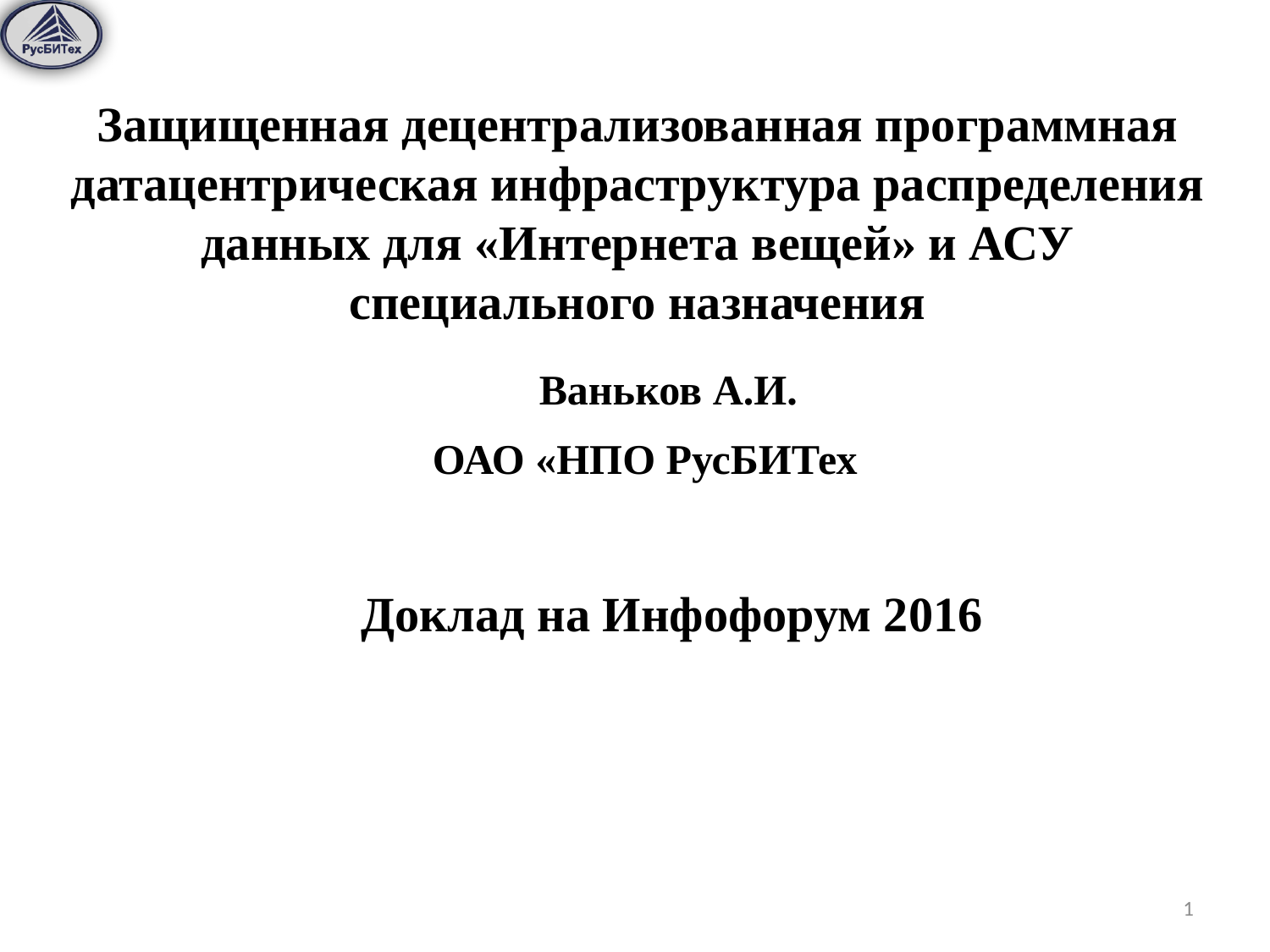

Защищенная децентрализованная программная датацентрическая инфраструктура распределения данных для «Интернета вещей» и АСУ специального назначения
Ваньков А.И.
ОАО «НПО РусБИТех

Доклад на Инфофорум 2016
1